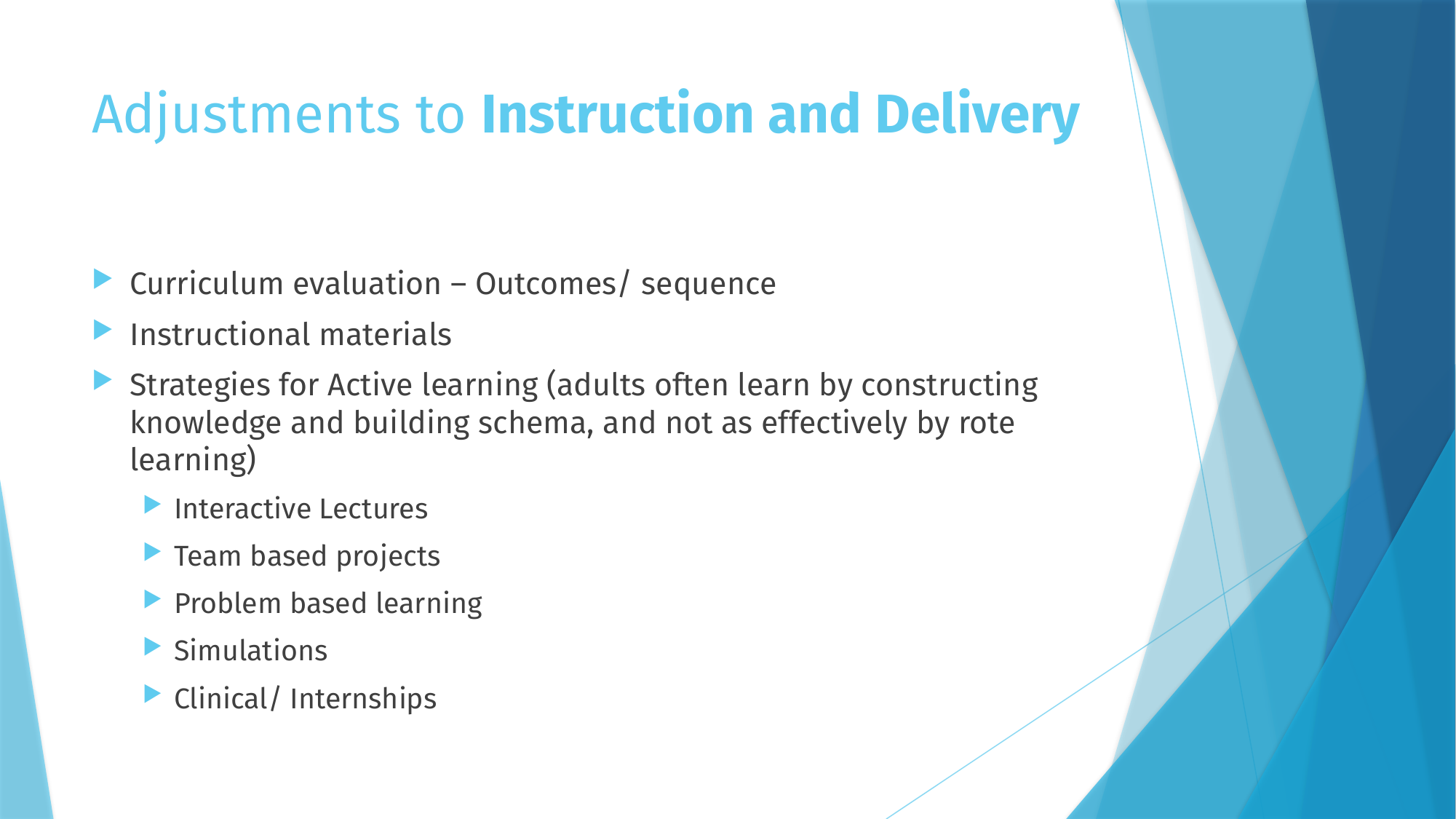

# Adjustments to Instruction and Delivery
Curriculum evaluation – Outcomes/ sequence
Instructional materials
Strategies for Active learning (adults often learn by constructing knowledge and building schema, and not as effectively by rote learning)
Interactive Lectures
Team based projects
Problem based learning
Simulations
Clinical/ Internships